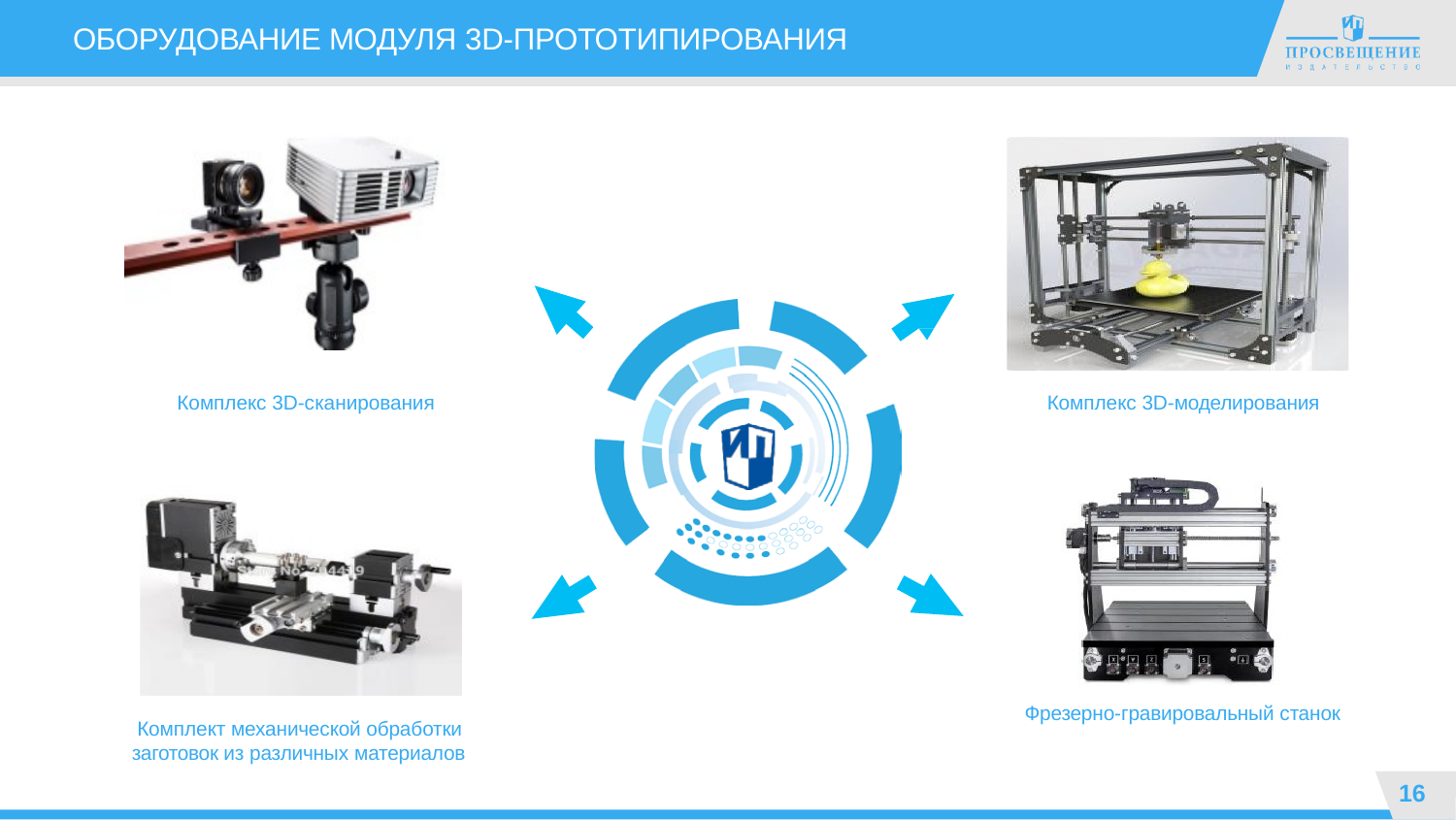

# ОБОРУДОВАНИЕ МОДУЛЯ 3D-ПРОТОТИПИРОВАНИЯ

Комплекс 3D-сканирования
Комплекс 3D-моделирования

Фрезерно-гравировальный станок
Комплект механической обработки  заготовок из различных материалов
16